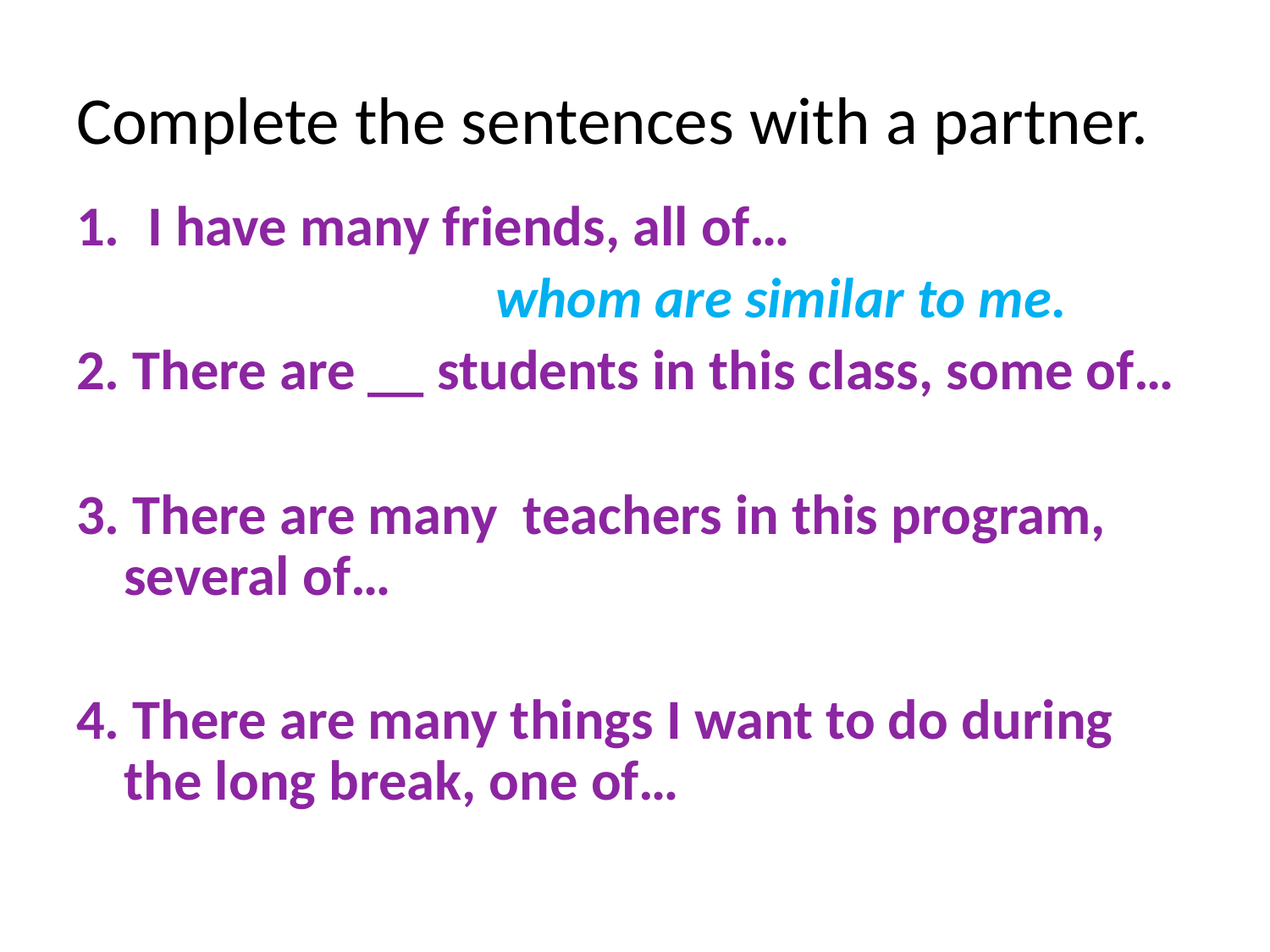

# Complete the sentences with a partner.
I have many friends, all of…
                                 whom are similar to me.
2. There are __ students in this class, some of…

3. There are many  teachers in this program, several of…

4. There are many things I want to do during the long break, one of…